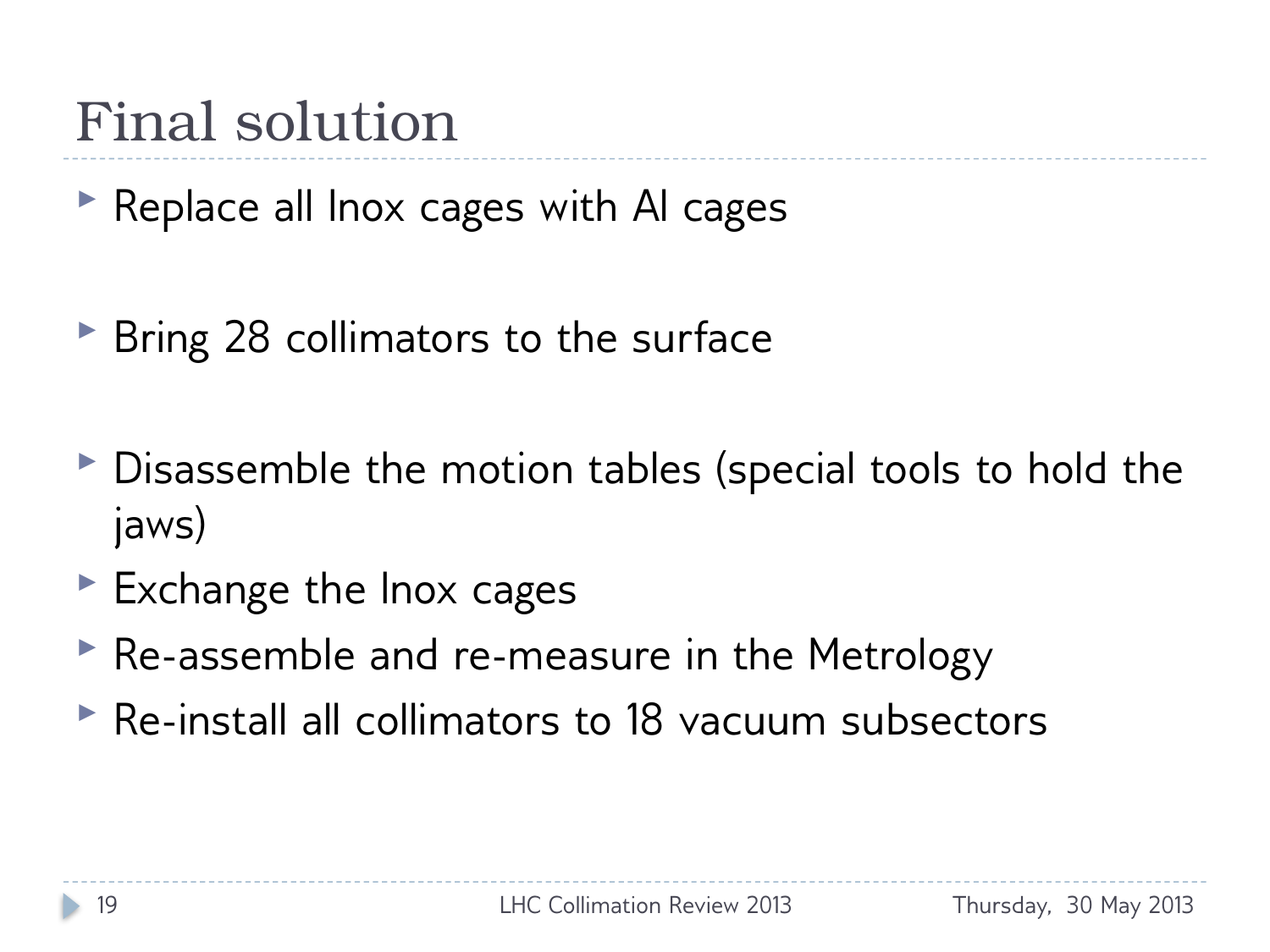

# Final solution
Replace all Inox cages with Al cages

Bring 28 collimators to the surface

Disassemble the motion tables (special tools to hold the jaws)
Exchange the Inox cages
Re-assemble and re-measure in the Metrology
Re-install all collimators to 18 vacuum subsectors
19
LHC Collimation Review 2013
Thursday,  30 May 2013